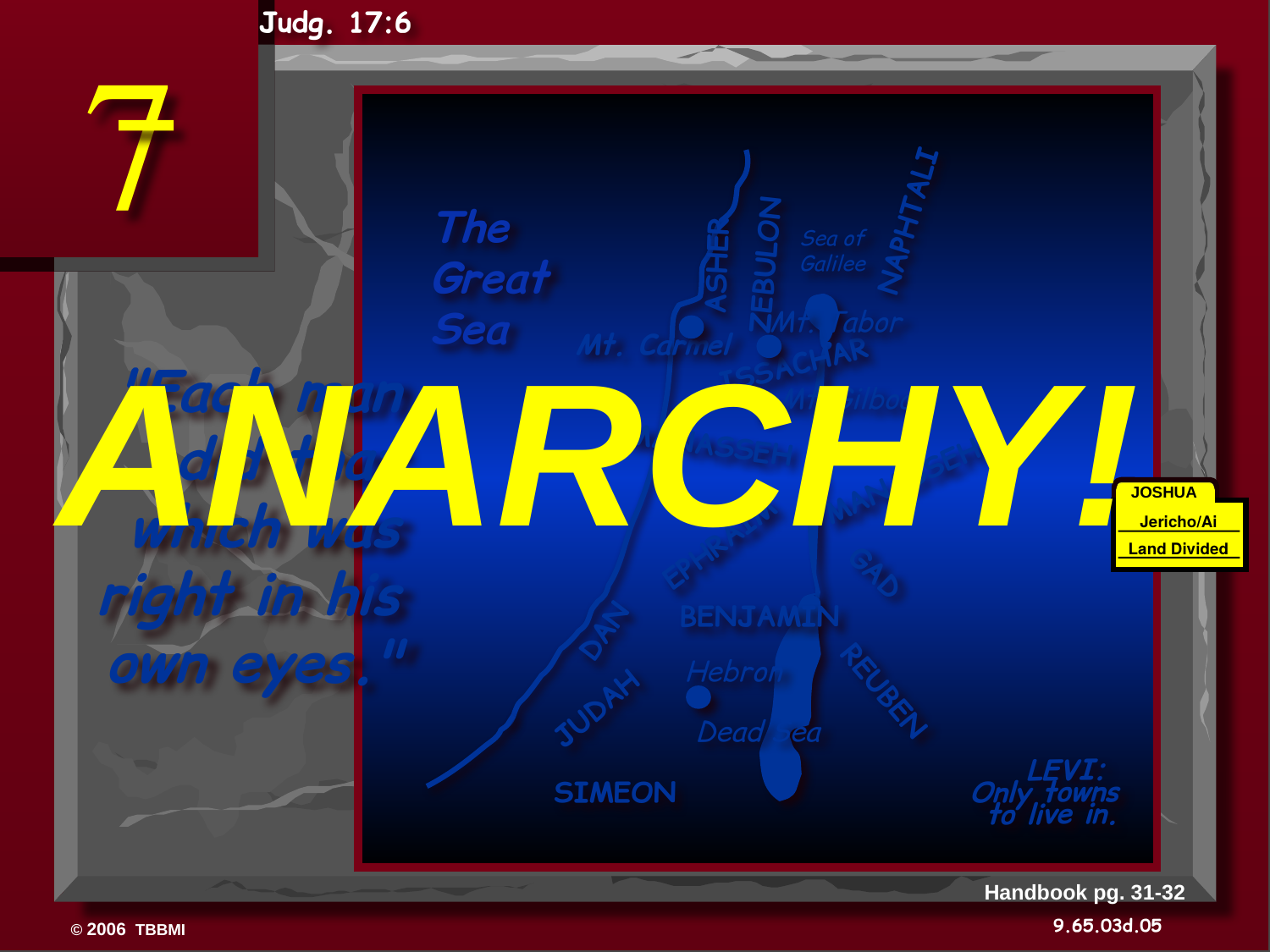

Judg. 17:6

7

NAPHTALI
ASHER
The Great Sea
ZEBULON
Sea of   	  Galilee

Mt. Tabor
ANARCHY!

Mt. Carmel
ISSACHAR

"Each man did that which was right in his own eyes."
Mt. Gilboa

MANASSEH
MANASSEH
JOSHUA

Jericho/Ai

Land Divided

EPHRAIM
DAN
BENJAMIN
GAD
Hebron
JUDAH

REUBEN
Dead Sea
LEVI:  Only towns to live in.
SIMEON
Handbook pg. 31-32
05